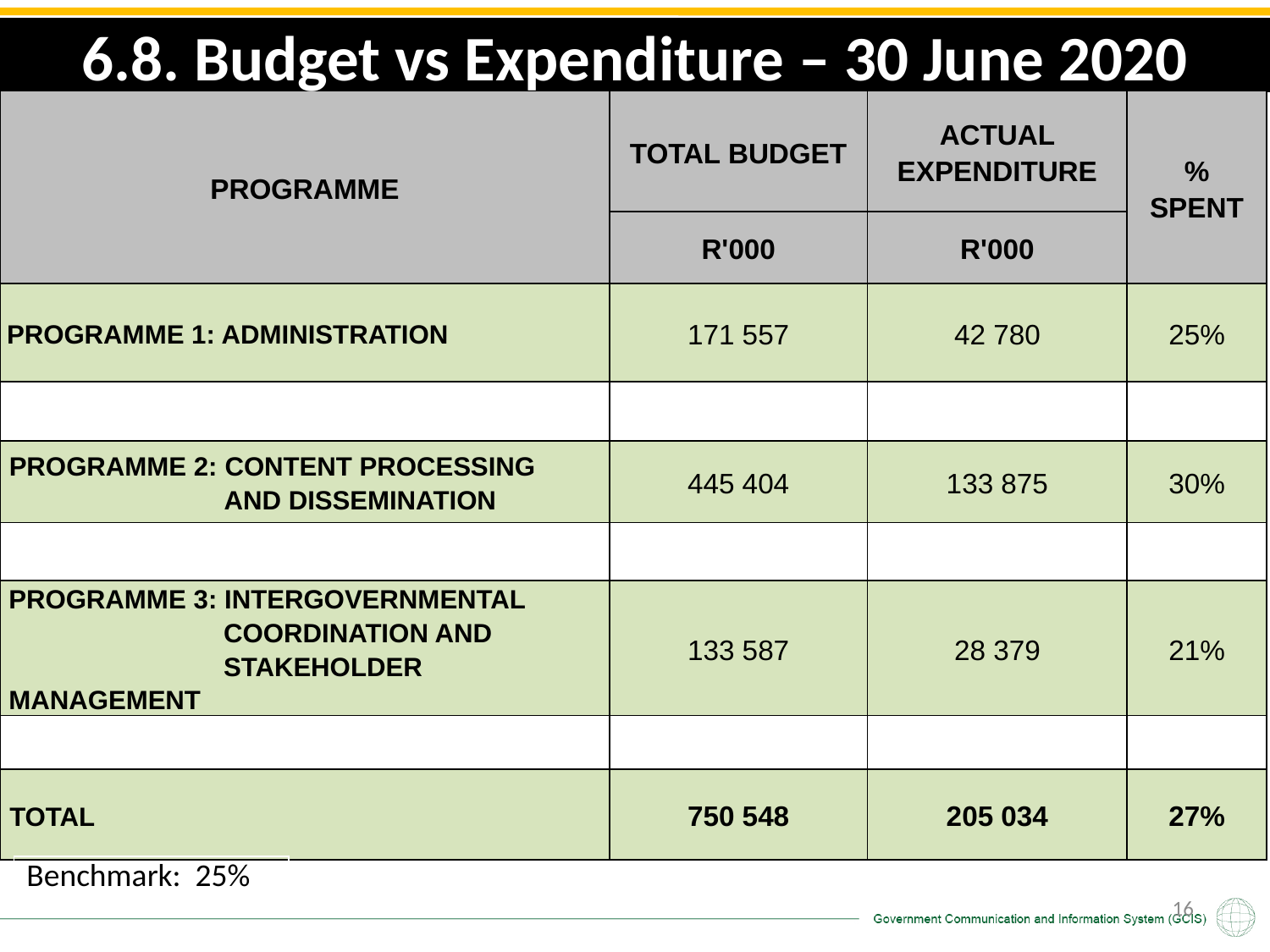

6.8. Budget vs Expenditure – 30 June 2020
| PROGRAMME | TOTAL BUDGET | ACTUAL EXPENDITURE | % SPENT |
| --- | --- | --- | --- |
|  | R'000 | R'000 |  |
| PROGRAMME 1: ADMINISTRATION | 171 557 | 42 780 | 25% |
|  |  |  |  |
| PROGRAMME 2: CONTENT PROCESSING AND DISSEMINATION | 445 404 | 133 875 | 30% |
|  |  |  |  |
| PROGRAMME 3: INTERGOVERNMENTAL COORDINATION AND STAKEHOLDER MANAGEMENT | 133 587 | 28 379 | 21% |
|  |  |  |  |
| TOTAL | 750 548 | 205 034 | 27% |
| Benchmark: 25% |
| --- |
16